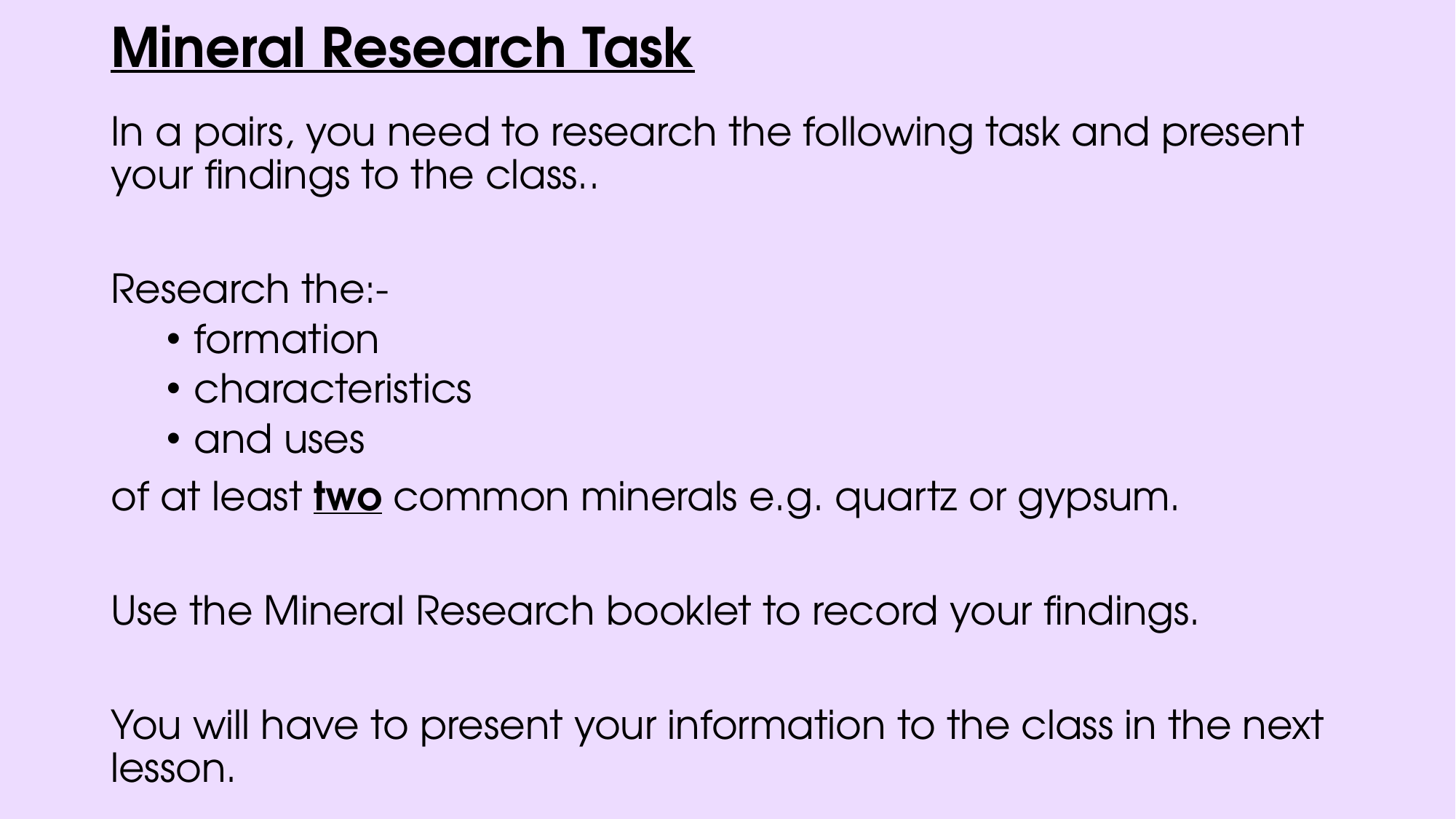

# Mineral Research Task
In a pairs, you need to research the following task and present your findings to the class..

Research the:-
formation
characteristics
and uses
of at least two common minerals e.g. quartz or gypsum.

Use the Mineral Research booklet to record your findings.

You will have to present your information to the class in the next lesson.